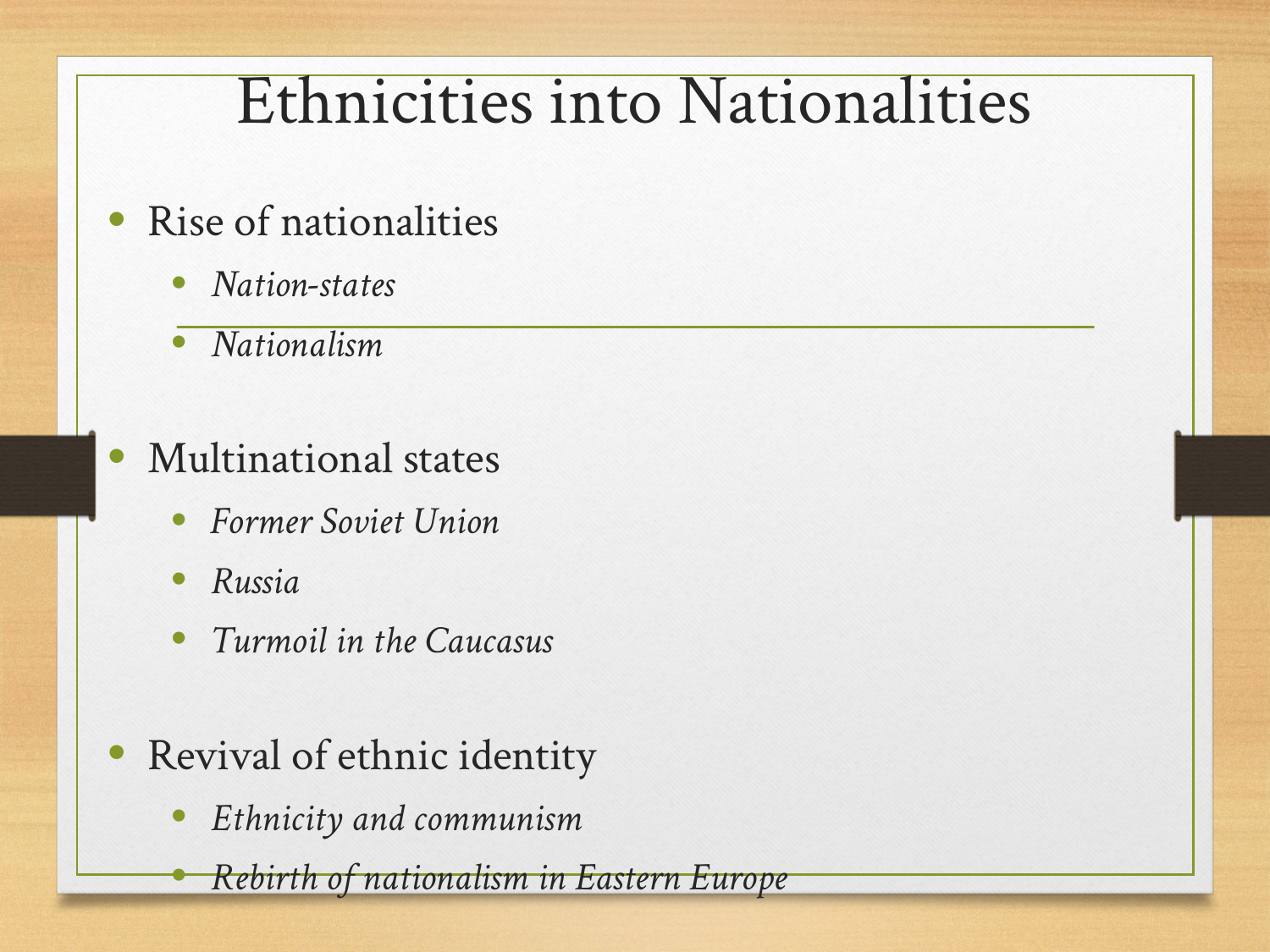

# Ethnicities into Nationalities
Rise of nationalities
Nation-states
Nationalism

Multinational states
Former Soviet Union
Russia
Turmoil in the Caucasus

Revival of ethnic identity
Ethnicity and communism
Rebirth of nationalism in Eastern Europe